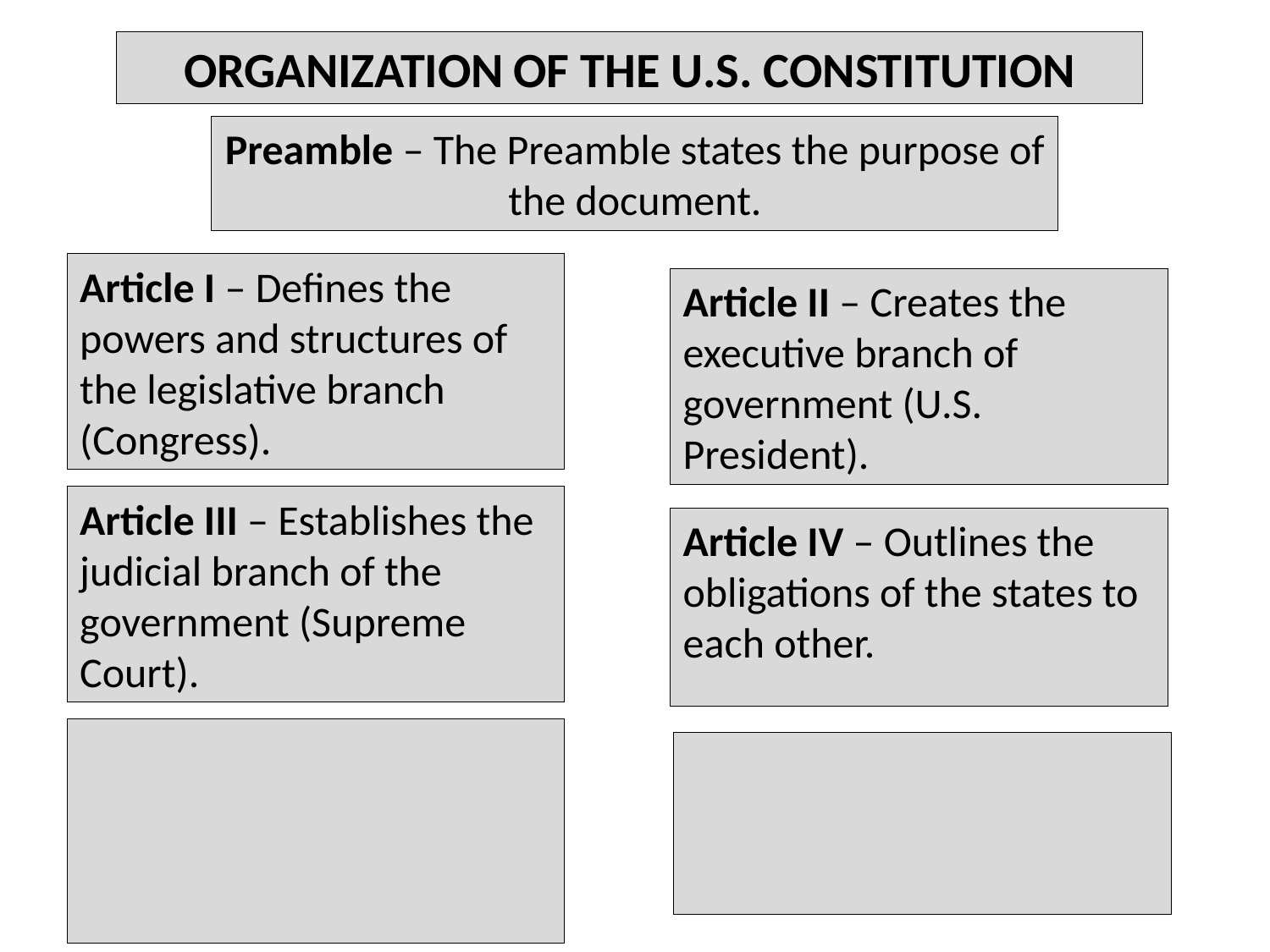

ORGANIZATION OF THE U.S. CONSTITUTION
Preamble – The Preamble states the purpose of the document.
Article I – Defines the powers and structures of the legislative branch (Congress).
Article II – Creates the executive branch of government (U.S. President).
Article III – Establishes the judicial branch of the government (Supreme Court).
Article IV – Outlines the obligations of the states to each other.